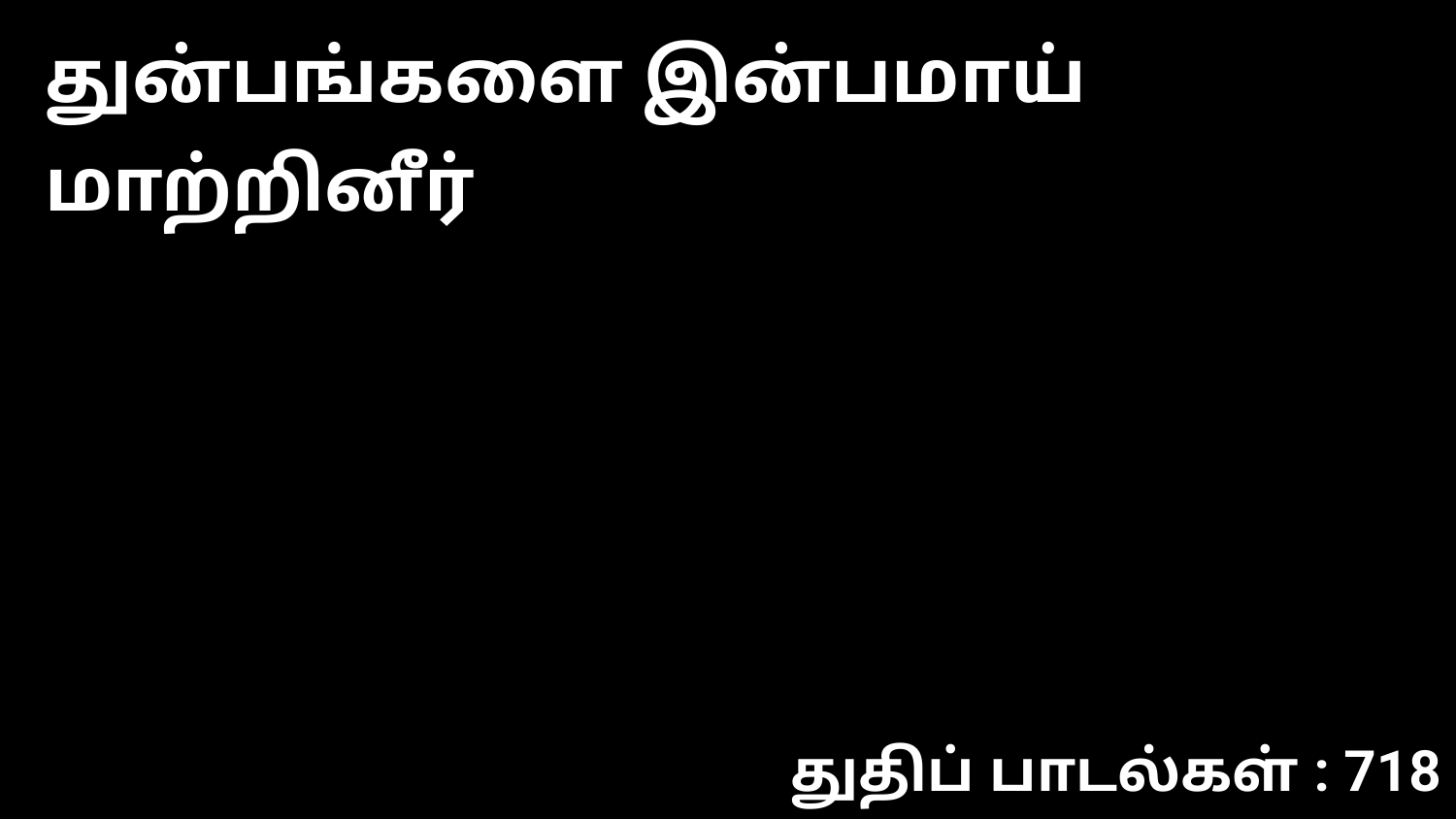

துன்பங்களை இன்பமாய் மாற்றினீர்
துதிப் பாடல்கள் : 718